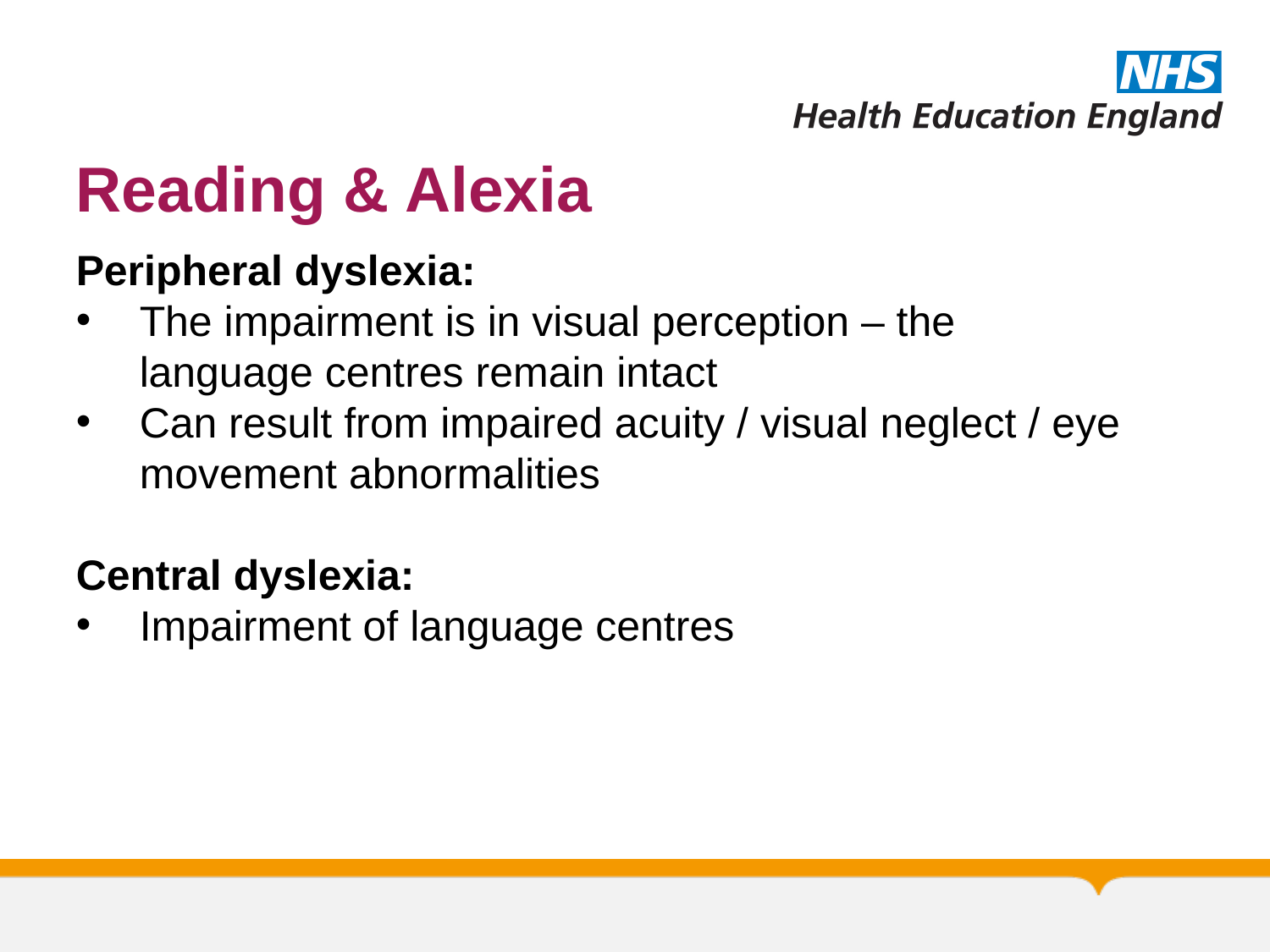

# Reading & Alexia
Peripheral dyslexia:
The impairment is in visual perception – the language centres remain intact
Can result from impaired acuity / visual neglect / eye movement abnormalities

Central dyslexia:
Impairment of language centres